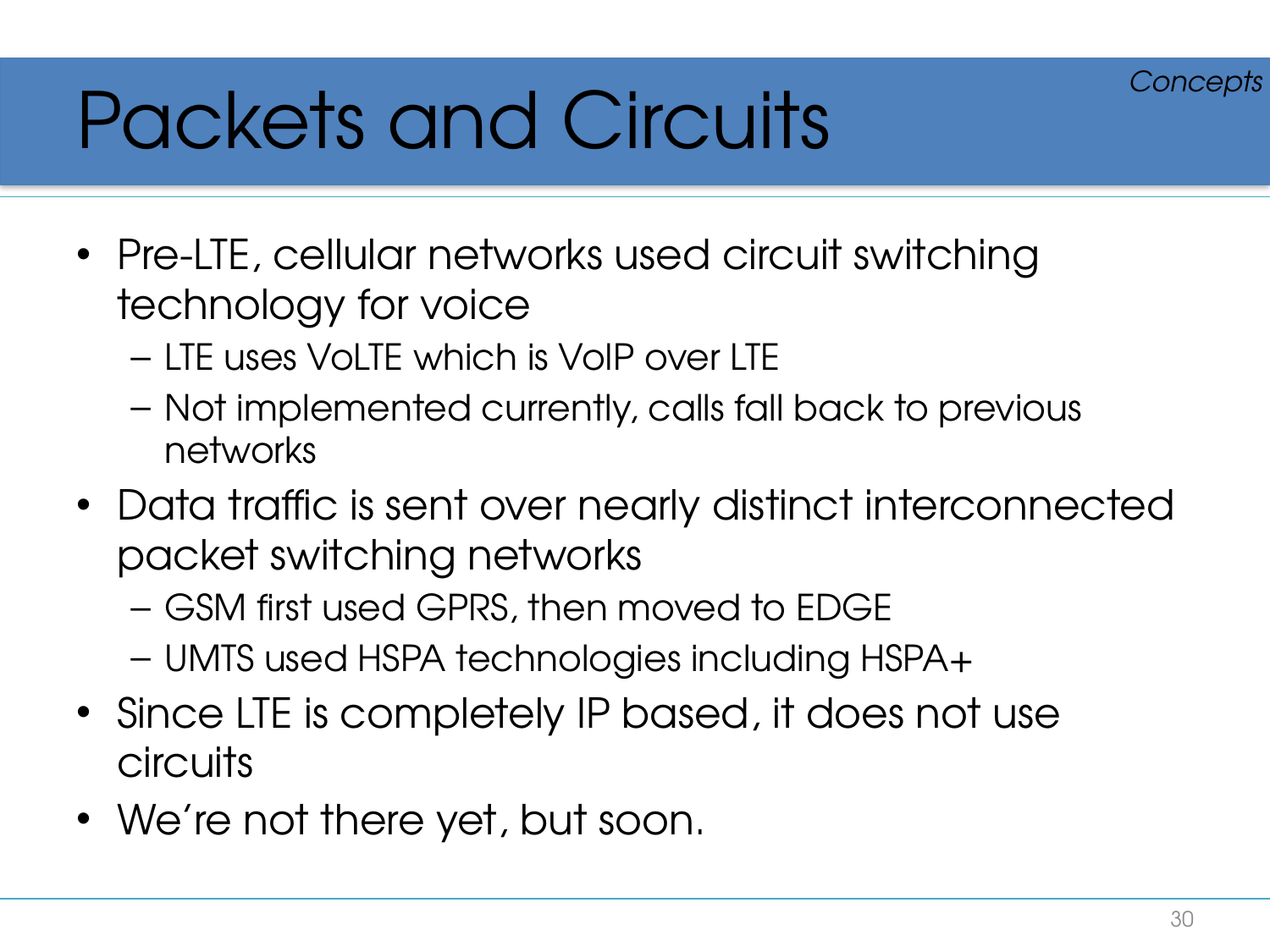

# Packets and Circuits

Concepts
Pre-LTE, cellular networks used circuit switching technology for voice
LTE uses VoLTE which is VoIP over LTE
Not implemented currently, calls fall back to previous networks
Data traffic is sent over nearly distinct interconnected packet switching networks
GSM first used GPRS, then moved to EDGE
UMTS used HSPA technologies including HSPA+
Since LTE is completely IP based, it does not use circuits
We’re not there yet, but soon.

30